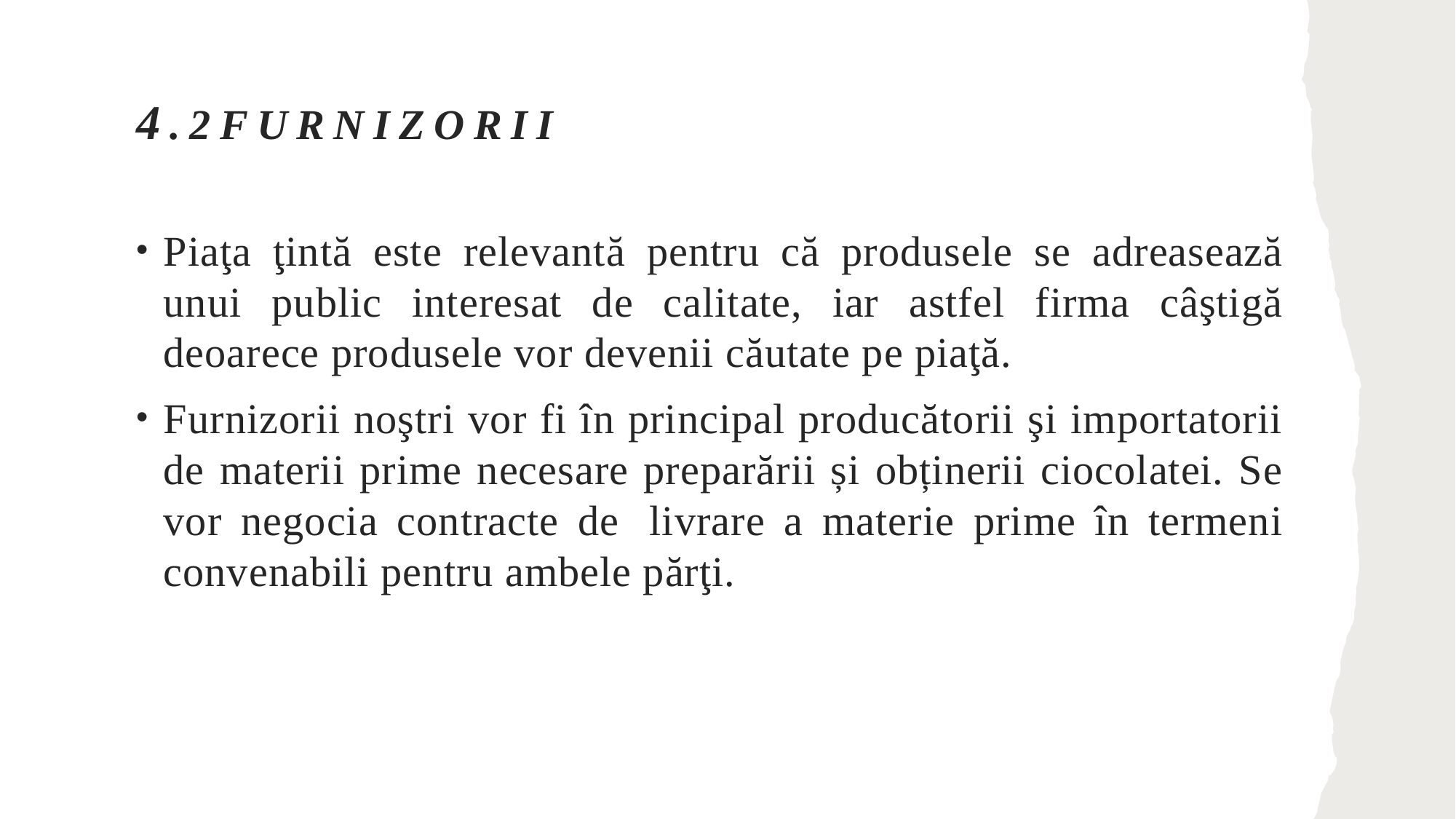

# 4.2Furnizorii

Piaţa ţintă este relevantă pentru că produsele se adreasează unui public interesat de calitate, iar astfel firma câştigă deoarece produsele vor devenii căutate pe piaţă.
Furnizorii noştri vor fi în principal producătorii şi importatorii de materii prime necesare preparării și obținerii ciocolatei. Se vor negocia contracte de  livrare a materie prime în termeni convenabili pentru ambele părţi.